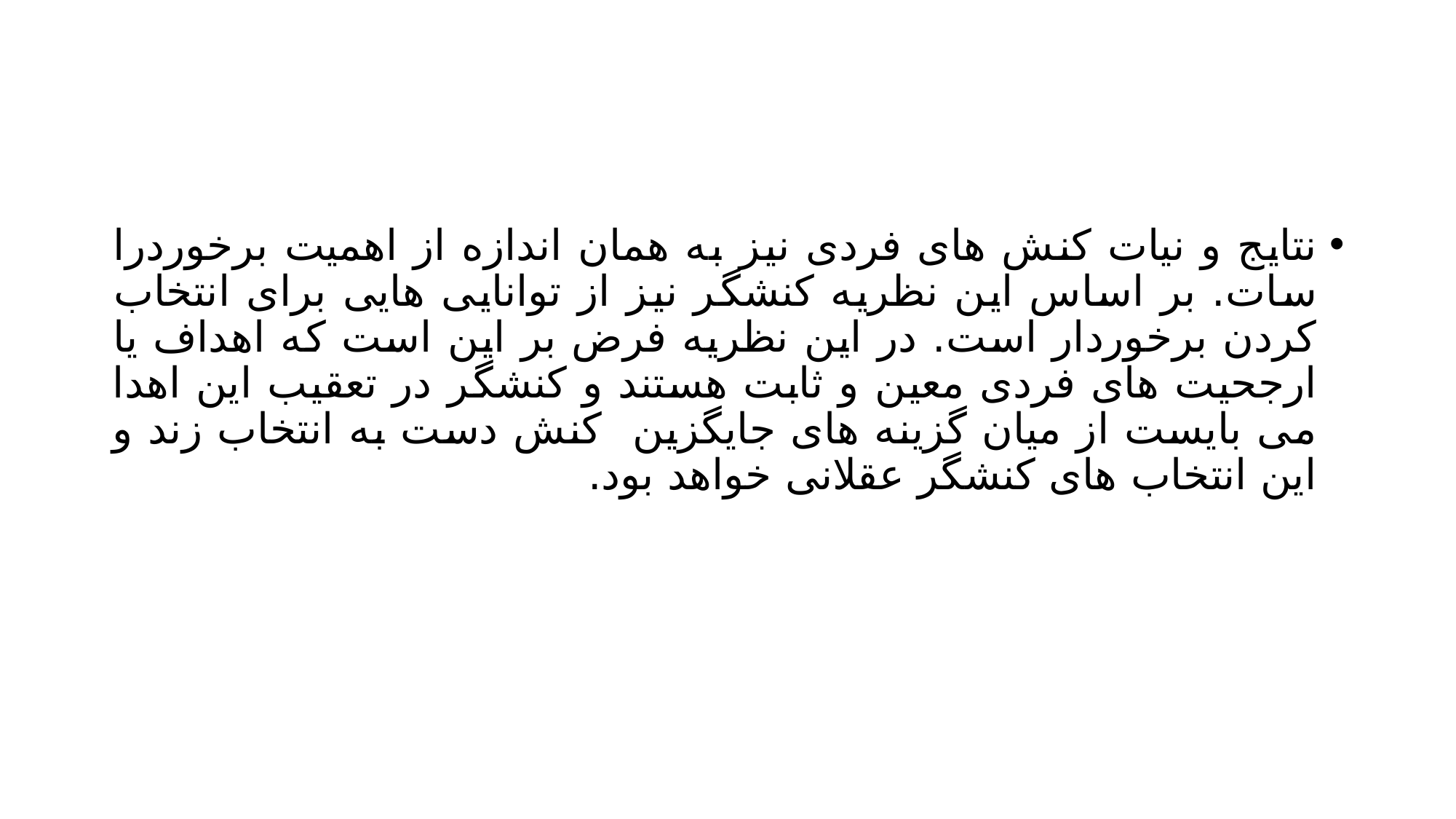

#
نتایج و نیات کنش های فردی نیز به همان اندازه از اهمیت برخوردرا سات. بر اساس این نظریه کنشگر نیز از توانایی هایی برای انتخاب کردن برخوردار است. در این نظریه فرض بر این است که اهداف یا ارجحیت های فردی معین و ثابت هستند و کنشگر در تعقیب این اهدا می بایست از میان گزینه های جایگزین  کنش دست به انتخاب زند و این انتخاب های کنشگر عقلانی خواهد بود.